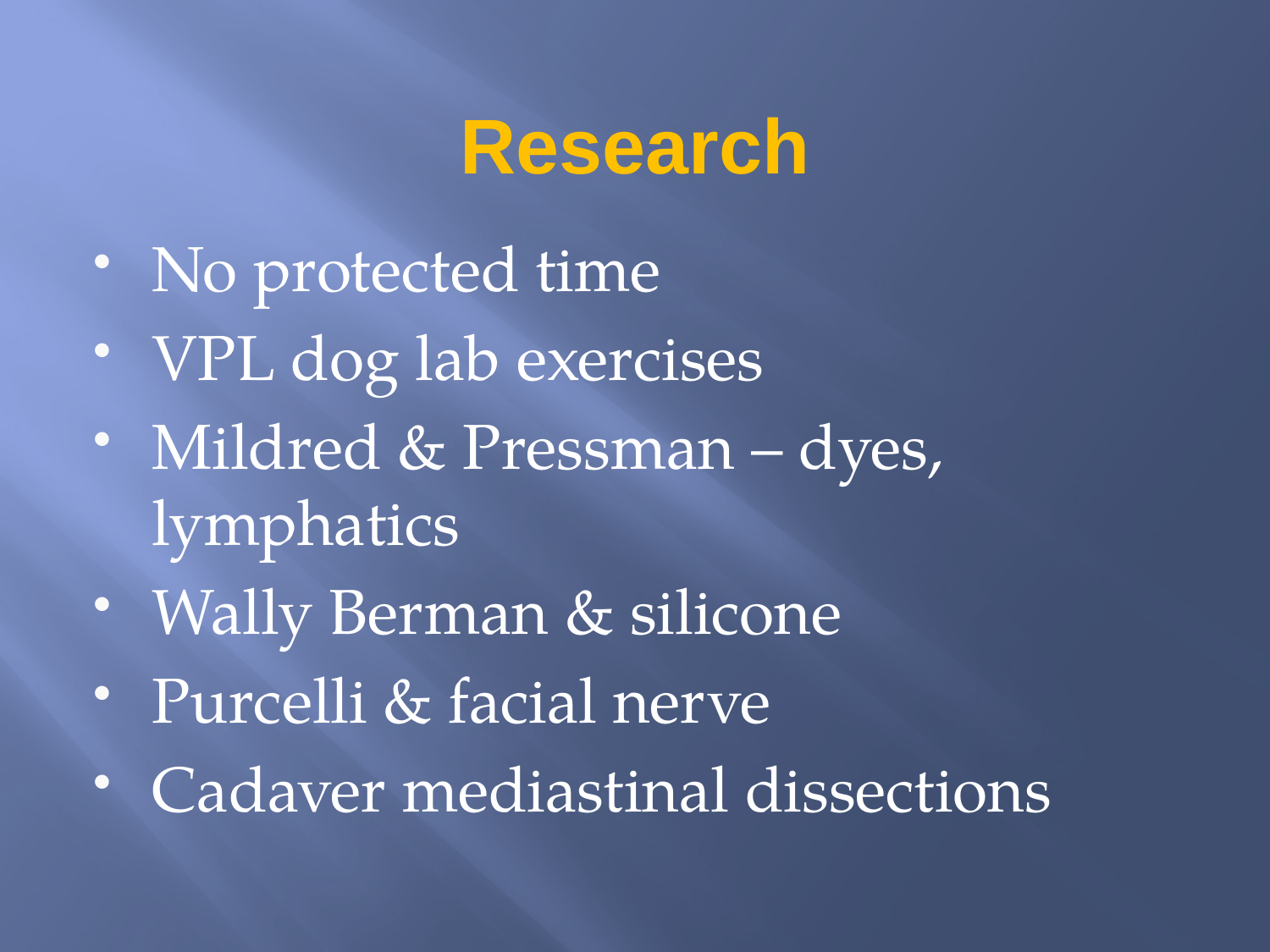

# Research
No protected time
VPL dog lab exercises
Mildred & Pressman – dyes, lymphatics
Wally Berman & silicone
Purcelli & facial nerve
Cadaver mediastinal dissections